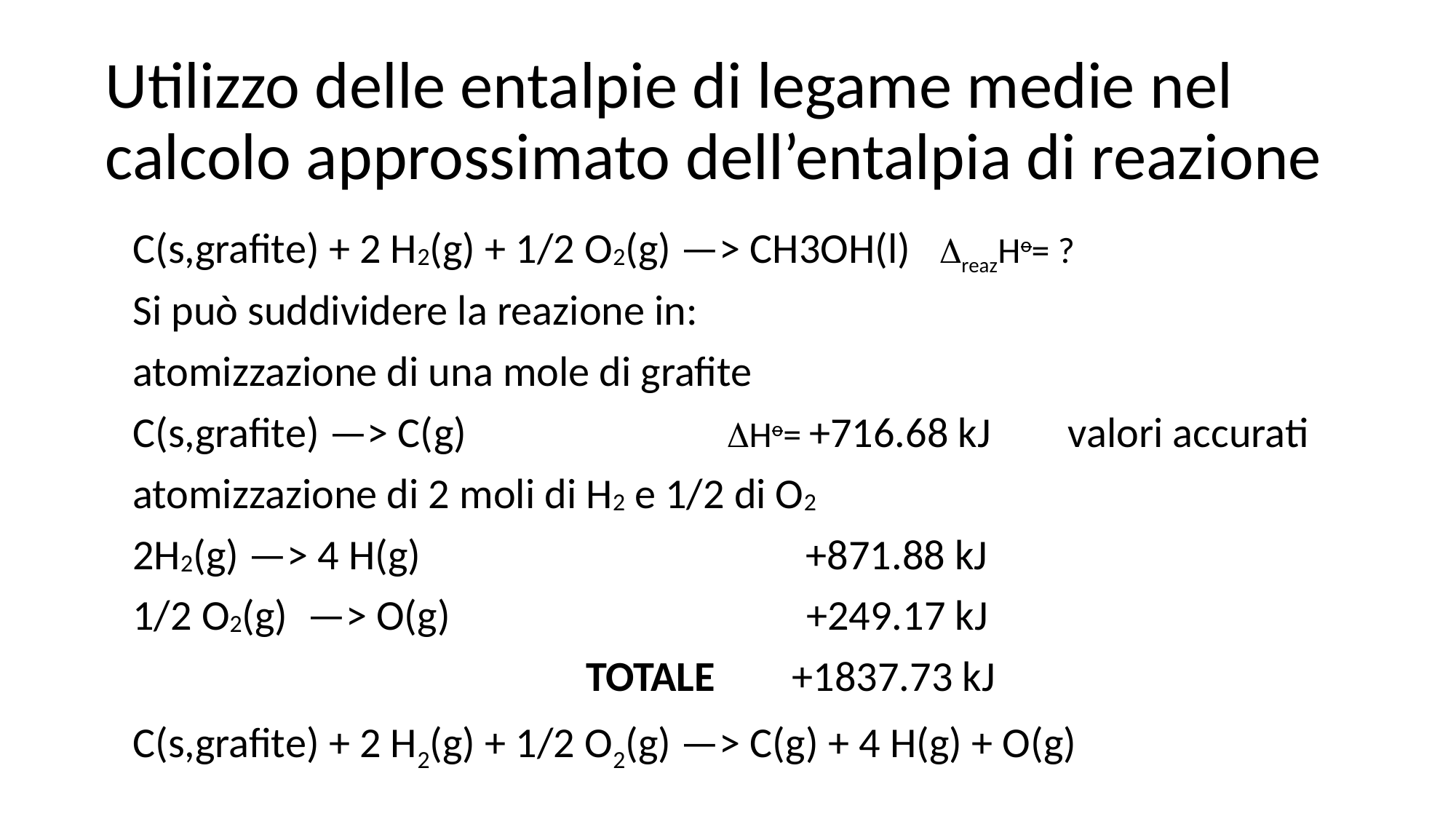

# Utilizzo delle entalpie di legame medie nel calcolo approssimato dell’entalpia di reazione
C(s,grafite) + 2 H2(g) + 1/2 O2(g) —> CH3OH(l)   ΔreazHo= ?
Si può suddividere la reazione in:
atomizzazione di una mole di grafite
C(s,grafite) —> C(g)                           ΔHo= +716.68 kJ        valori accurati
atomizzazione di 2 moli di H2 e 1/2 di O2
2H2(g) —> 4 H(g)                                        +871.88 kJ
1/2 O2(g)  —> O(g)                                     +249.17 kJ
                                               TOTALE        +1837.73 kJ
C(s,grafite) + 2 H2(g) + 1/2 O2(g) —> C(g) + 4 H(g) + O(g)